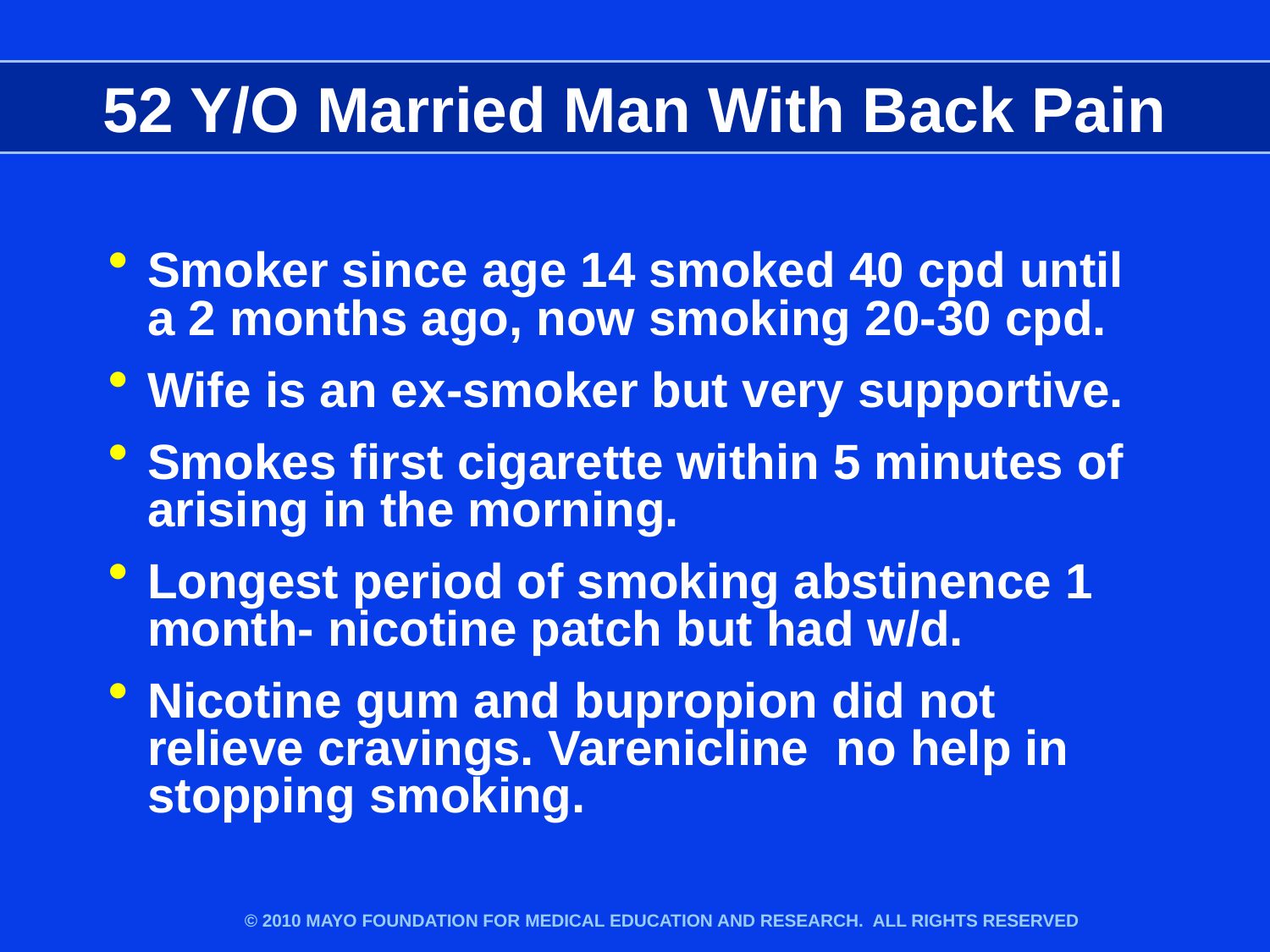

# 52 Y/O Married Man With Back Pain
Smoker since age 14 smoked 40 cpd until a 2 months ago, now smoking 20-30 cpd.
Wife is an ex-smoker but very supportive.
Smokes first cigarette within 5 minutes of arising in the morning.
Longest period of smoking abstinence 1 month- nicotine patch but had w/d.
Nicotine gum and bupropion did not relieve cravings. Varenicline  no help in stopping smoking.
© 2010 MAYO FOUNDATION FOR MEDICAL EDUCATION AND RESEARCH.  ALL RIGHTS RESERVED